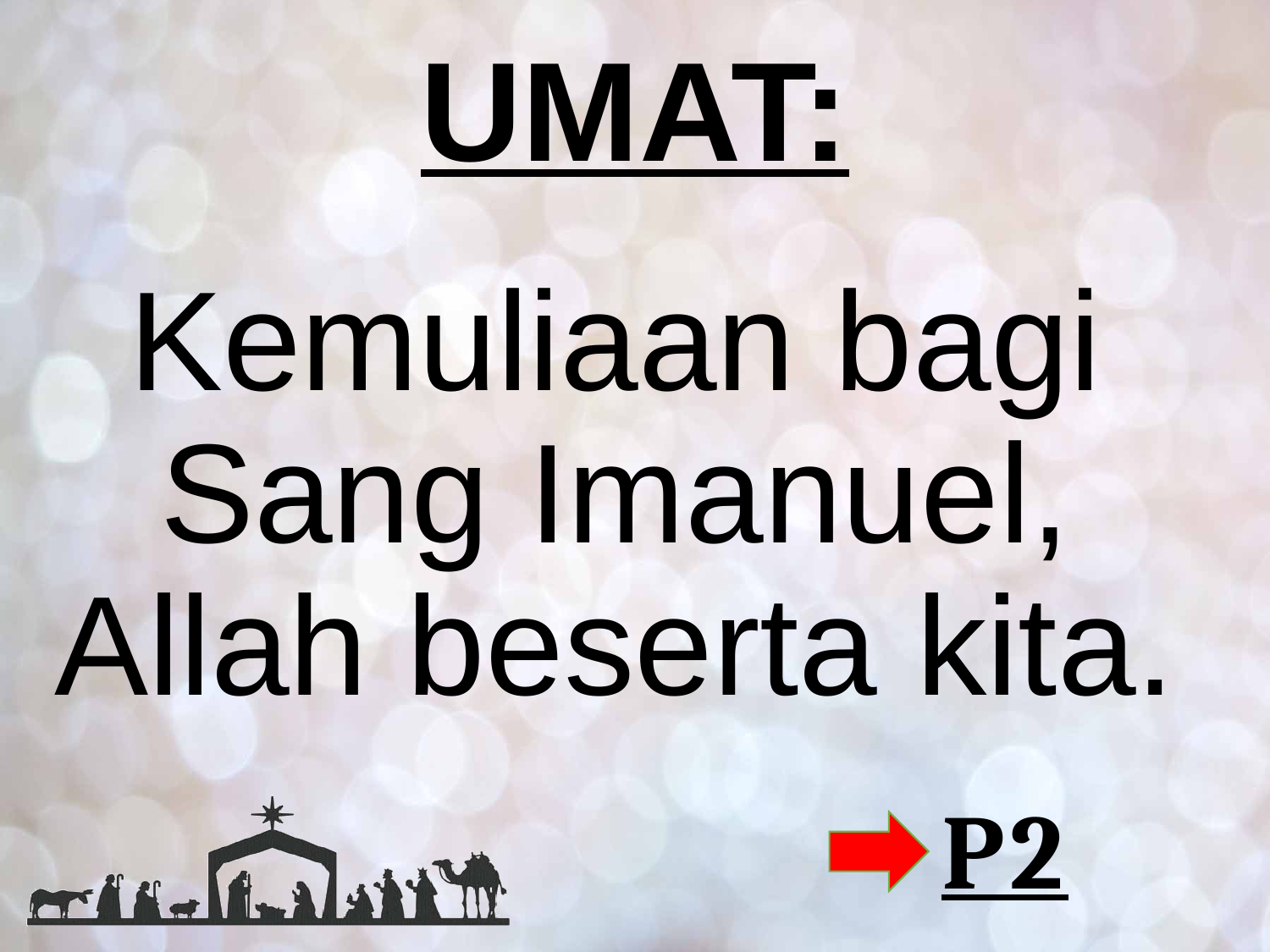

# UMAT:
Kemuliaan bagi
Sang Imanuel,
Allah beserta kita.
P2